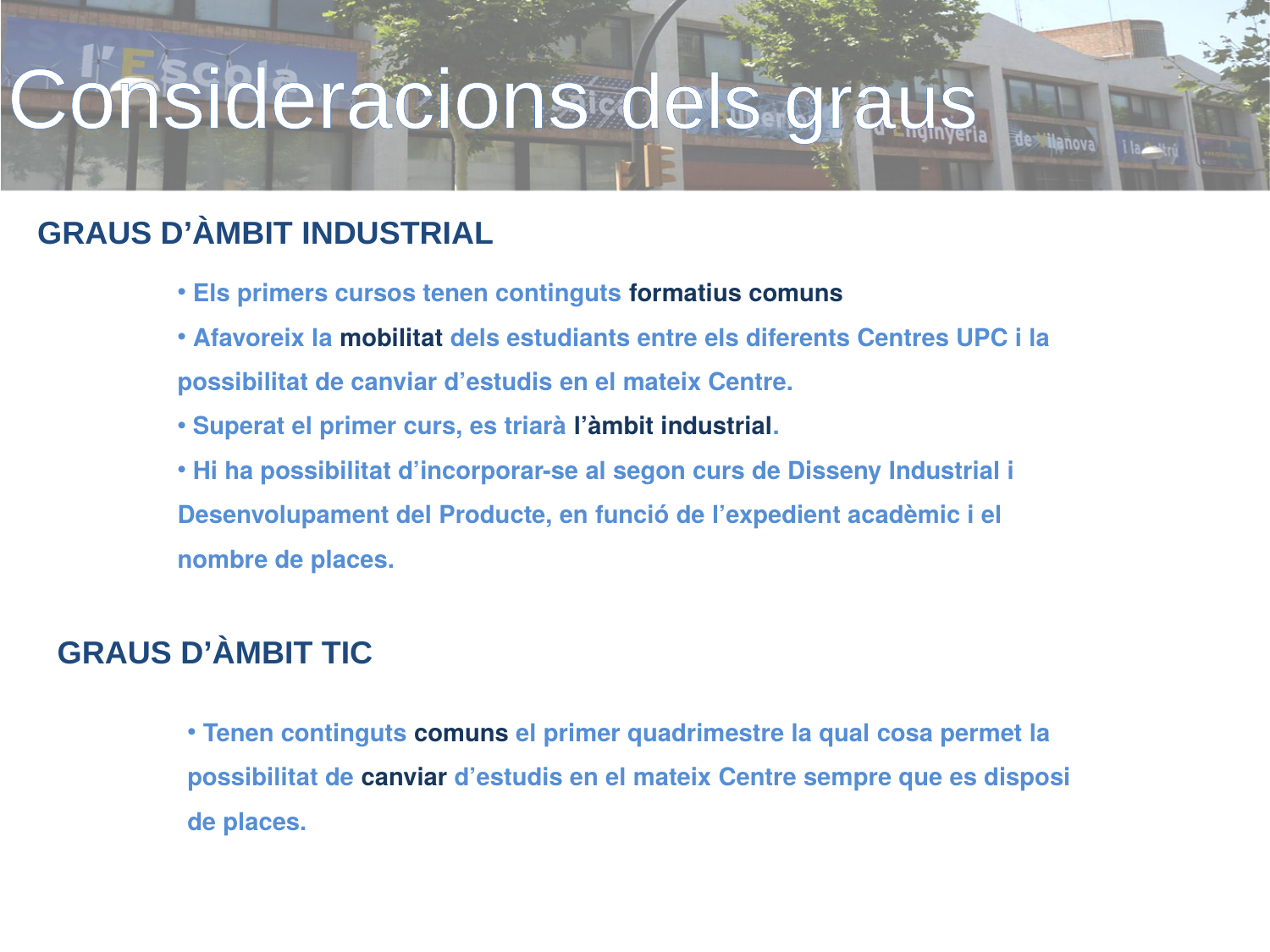

Consideracions dels graus
GRAUS D’ÀMBIT INDUSTRIAL
 Els primers cursos tenen continguts formatius comuns
 Afavoreix la mobilitat dels estudiants entre els diferents Centres UPC i la possibilitat de canviar d’estudis en el mateix Centre.
 Superat el primer curs, es triarà l’àmbit industrial.
 Hi ha possibilitat d’incorporar-se al segon curs de Disseny Industrial i Desenvolupament del Producte, en funció de l’expedient acadèmic i el nombre de places.

GRAUS D’ÀMBIT TIC
 Tenen continguts comuns el primer quadrimestre la qual cosa permet la possibilitat de canviar d’estudis en el mateix Centre sempre que es disposi de places.